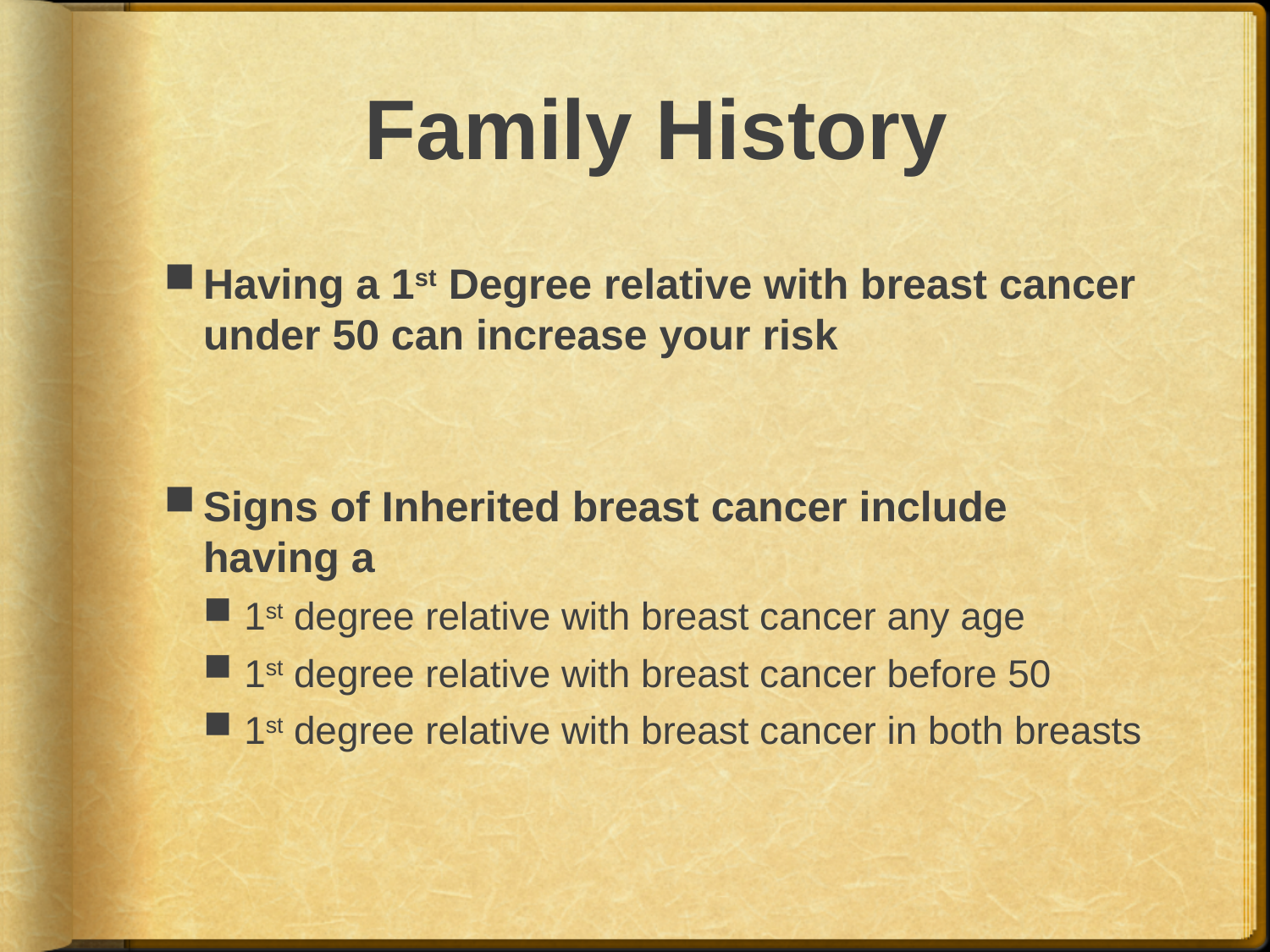

# Family History
Having a 1st Degree relative with breast cancer under 50 can increase your risk

Signs of Inherited breast cancer include having a
1st degree relative with breast cancer any age
1st degree relative with breast cancer before 50
1st degree relative with breast cancer in both breasts